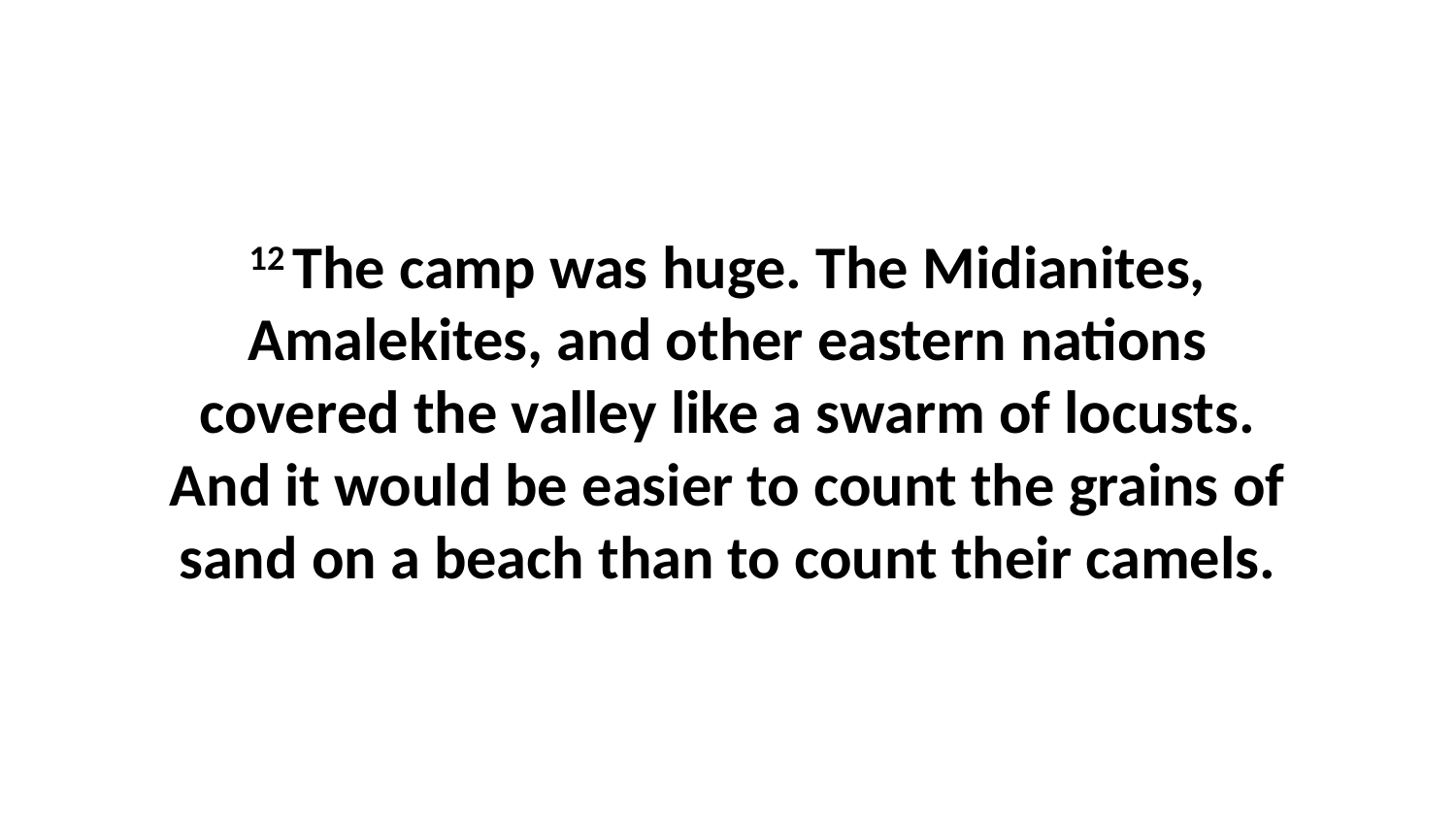

12 The camp was huge. The Midianites, Amalekites, and other eastern nations covered the valley like a swarm of locusts. And it would be easier to count the grains of sand on a beach than to count their camels.